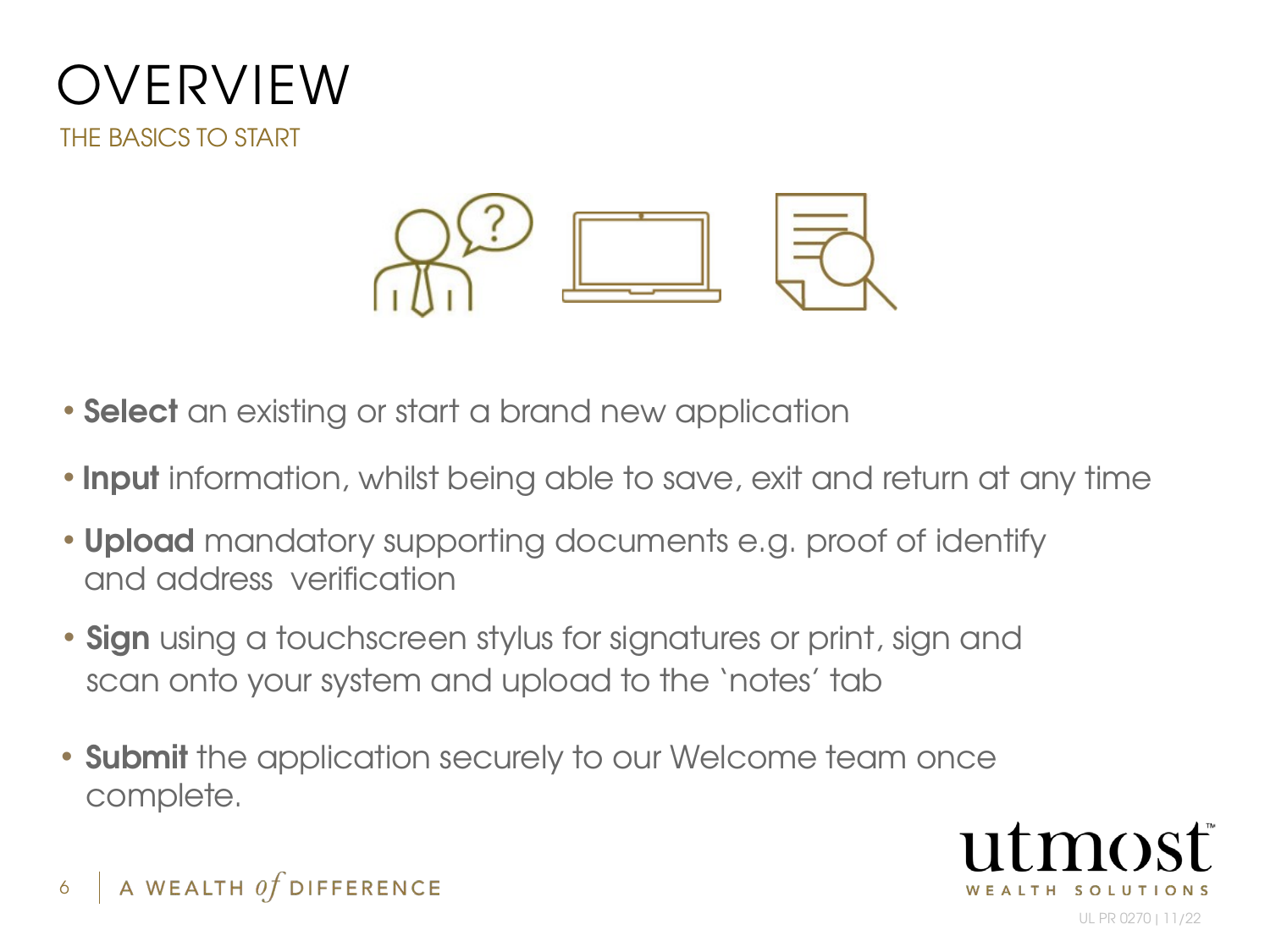

# OVERVIEW
THE BASICS TO START

Select an existing or start a brand new application
Input information, whilst being able to save, exit and return at any time
Upload mandatory supporting documents e.g. proof of identify and address  verification
Sign using a touchscreen stylus for signatures or print, sign and scan onto your system and upload to the ‘notes’ tab

Submit the application securely to our Welcome team once complete.

6

UL PR 0270 | 11/22